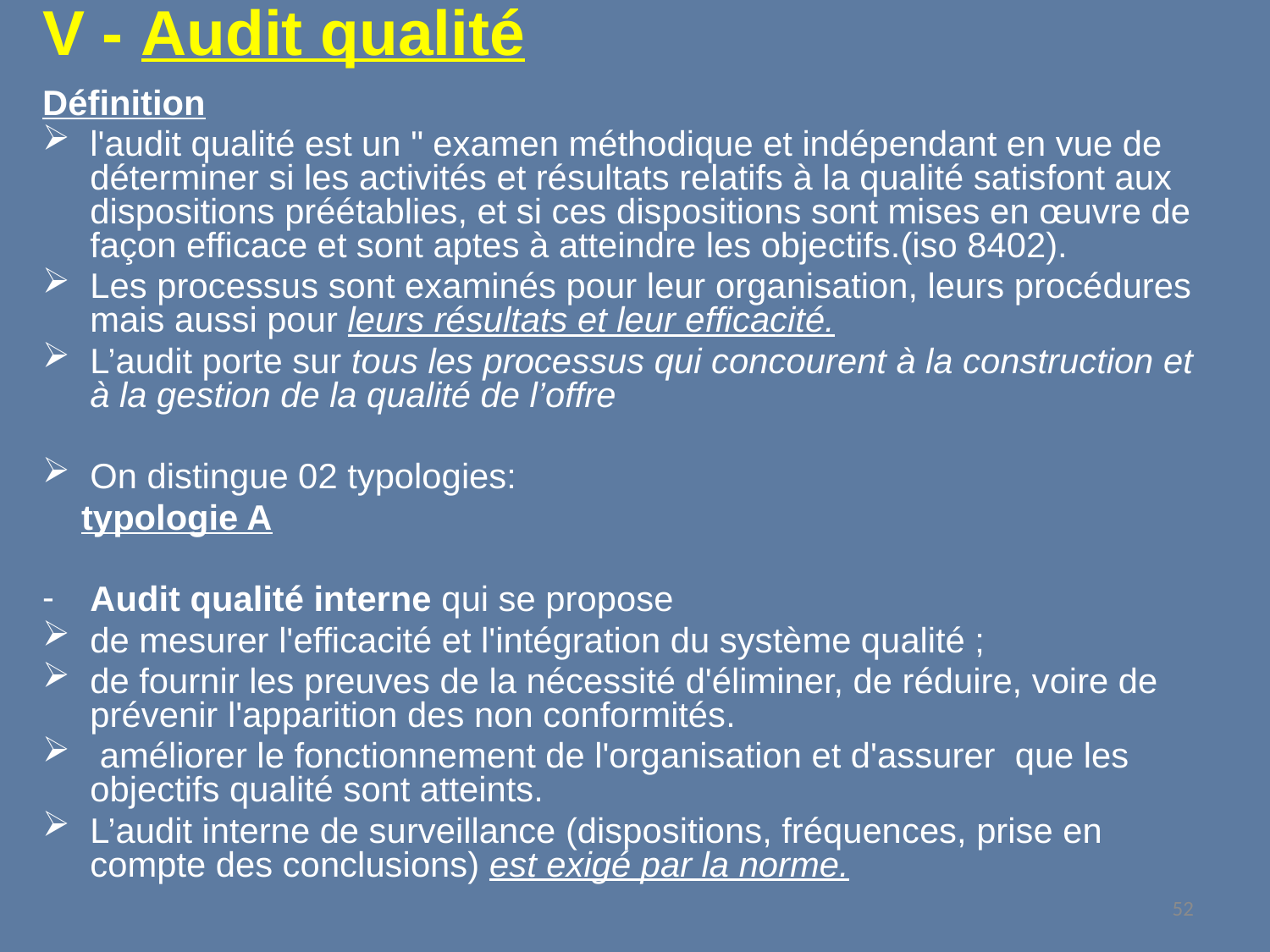

V - Audit qualité
Définition
l'audit qualité est un " examen méthodique et indépendant en vue de déterminer si les activités et résultats relatifs à la qualité satisfont aux dispositions préétablies, et si ces dispositions sont mises en œuvre de façon efficace et sont aptes à atteindre les objectifs.(iso 8402).
Les processus sont examinés pour leur organisation, leurs procédures mais aussi pour leurs résultats et leur efficacité.
L’audit porte sur tous les processus qui concourent à la construction et à la gestion de la qualité de l’offre

On distingue 02 typologies:
    typologie A

Audit qualité interne qui se propose
de mesurer l'efficacité et l'intégration du système qualité ;
de fournir les preuves de la nécessité d'éliminer, de réduire, voire de prévenir l'apparition des non conformités.
 améliorer le fonctionnement de l'organisation et d'assurer  que les objectifs qualité sont atteints.
L’audit interne de surveillance (dispositions, fréquences, prise en compte des conclusions) est exigé par la norme.

52